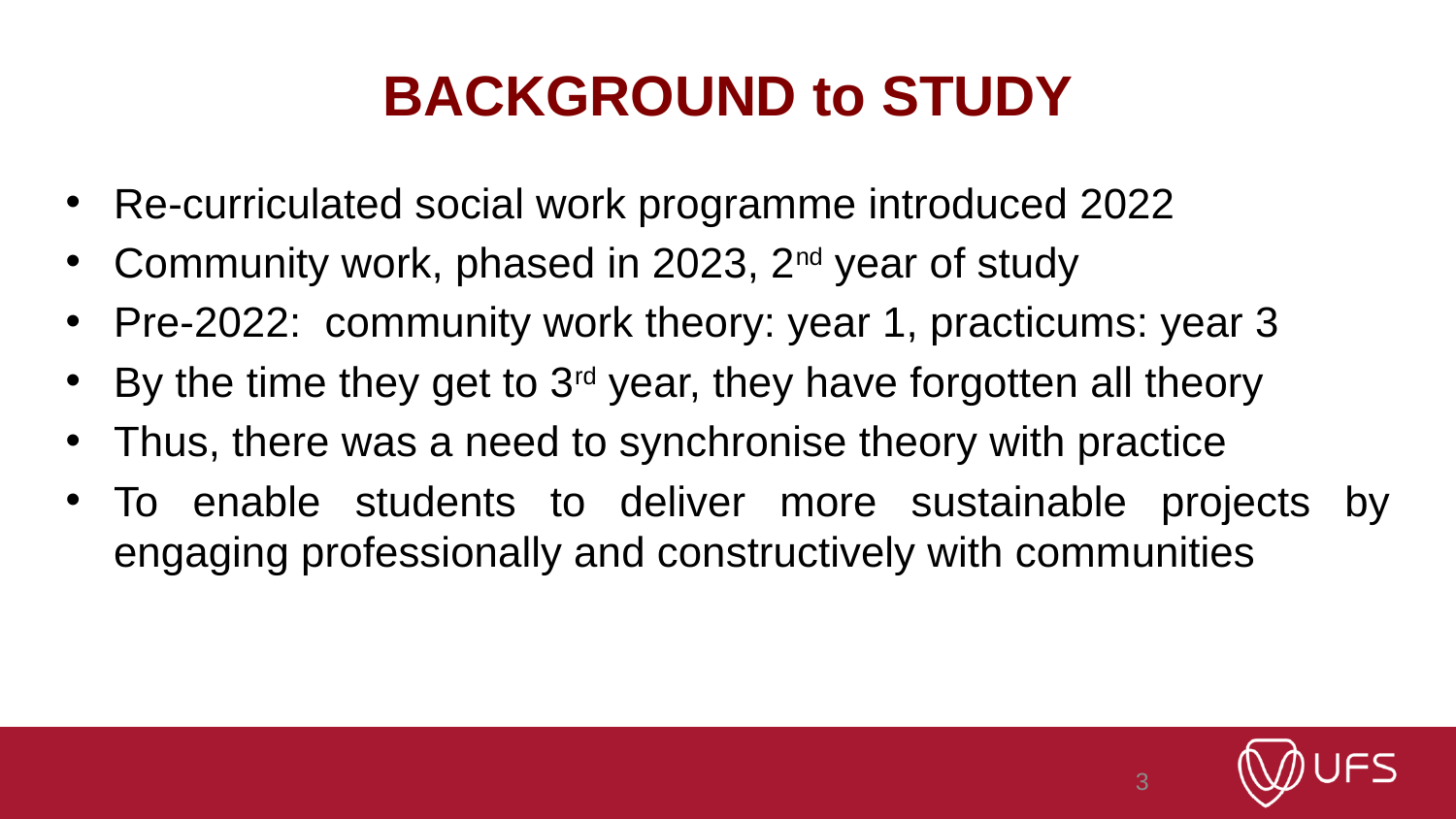

# BACKGROUND to STUDY
Re-curriculated social work programme introduced 2022
Community work, phased in 2023, 2nd year of study
Pre-2022:  community work theory: year 1, practicums: year 3
By the time they get to 3rd year, they have forgotten all theory
Thus, there was a need to synchronise theory with practice
To enable students to deliver more sustainable projects by engaging professionally and constructively with communities

3